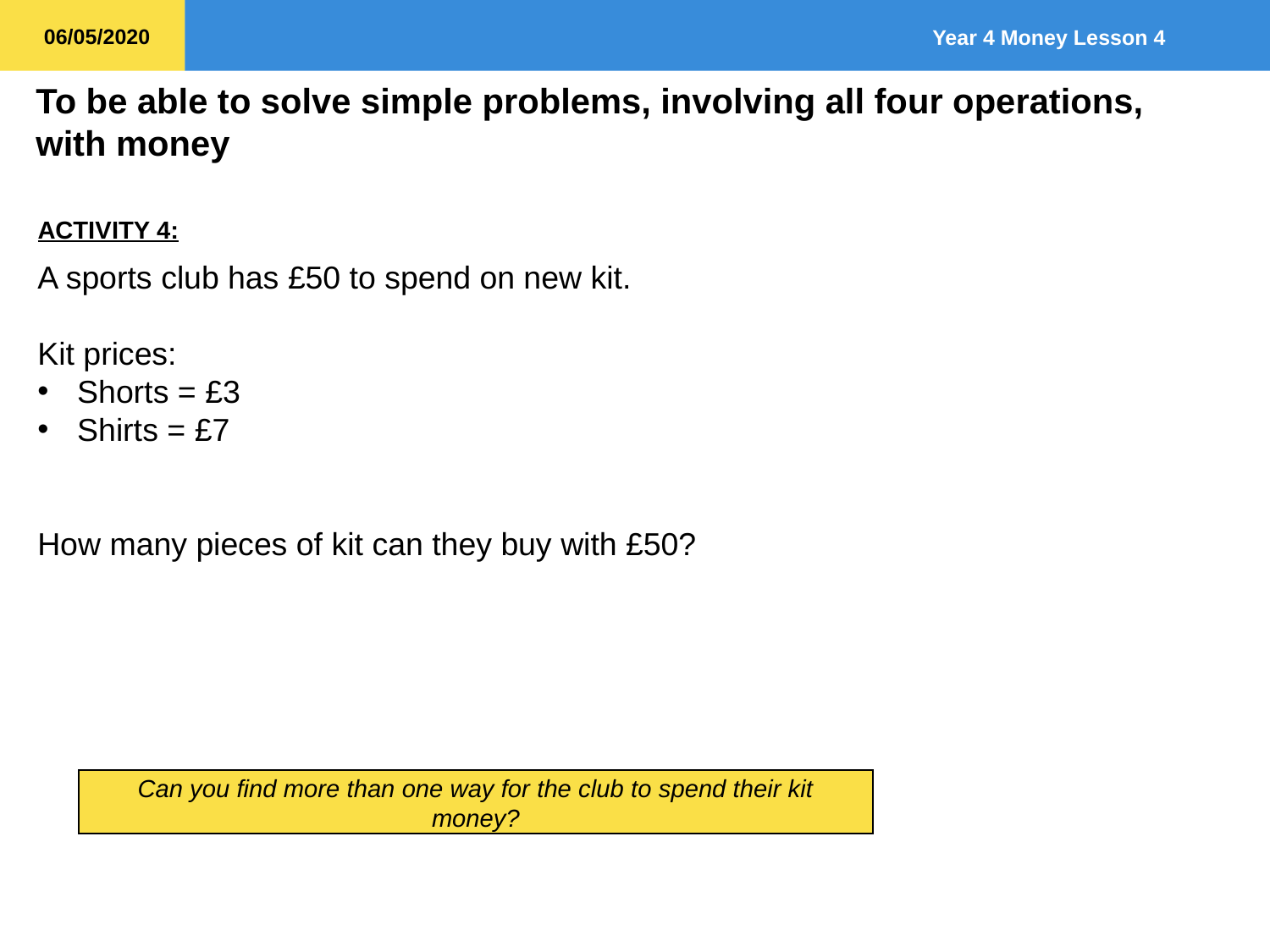

ACTIVITY 4:
A sports club has £50 to spend on new kit.

Kit prices:
Shorts = £3
Shirts = £7

How many pieces of kit can they buy with £50?

Can you find more than one way for the club to spend their kit money?